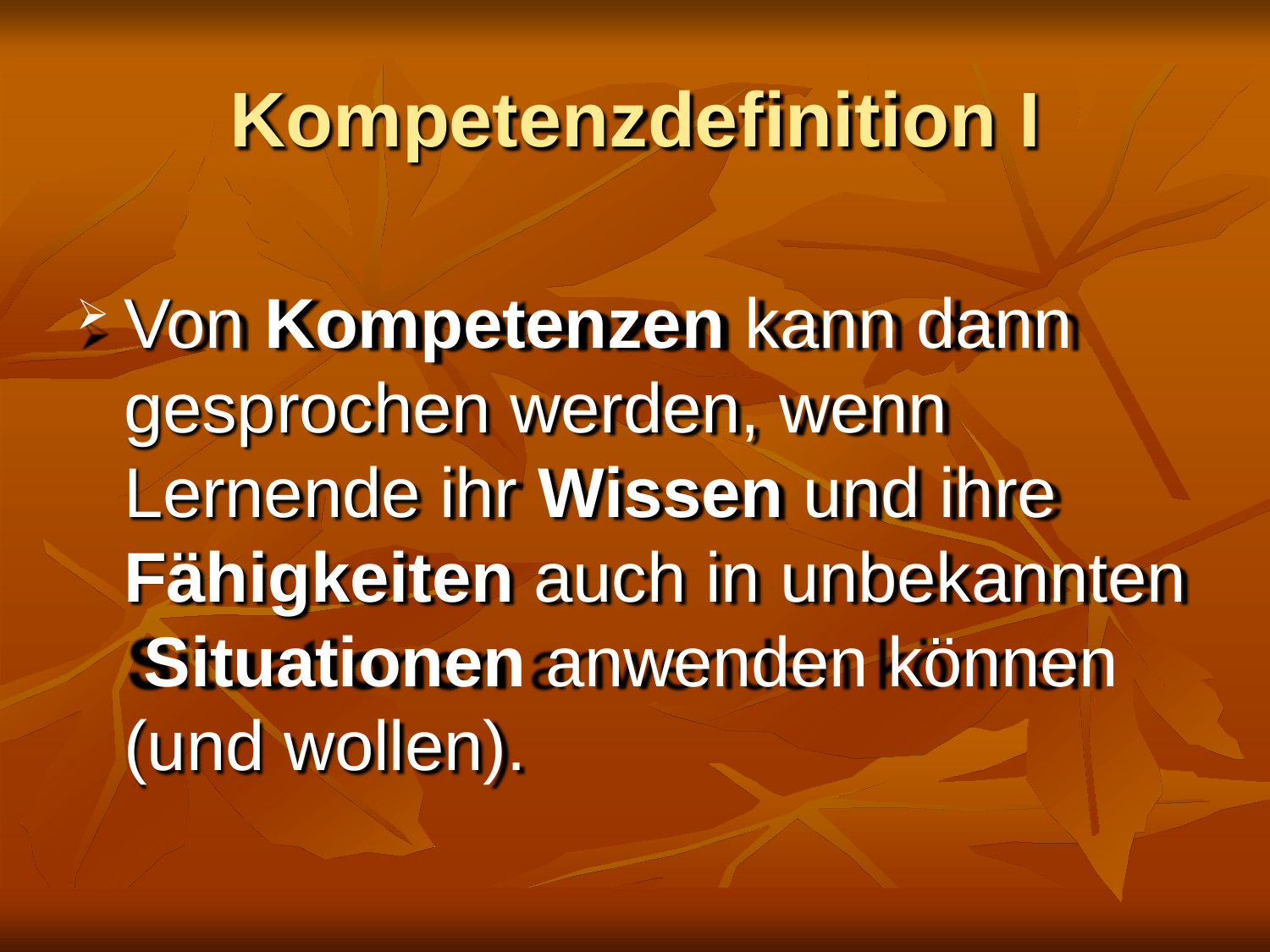

# Kompetenzdefinition I

Von Kompetenzen kann dann  gesprochen werden, wenn  Lernende ihr Wissen und ihre  Fähigkeiten auch in unbekannten  Situationen anwenden können  (und wollen).